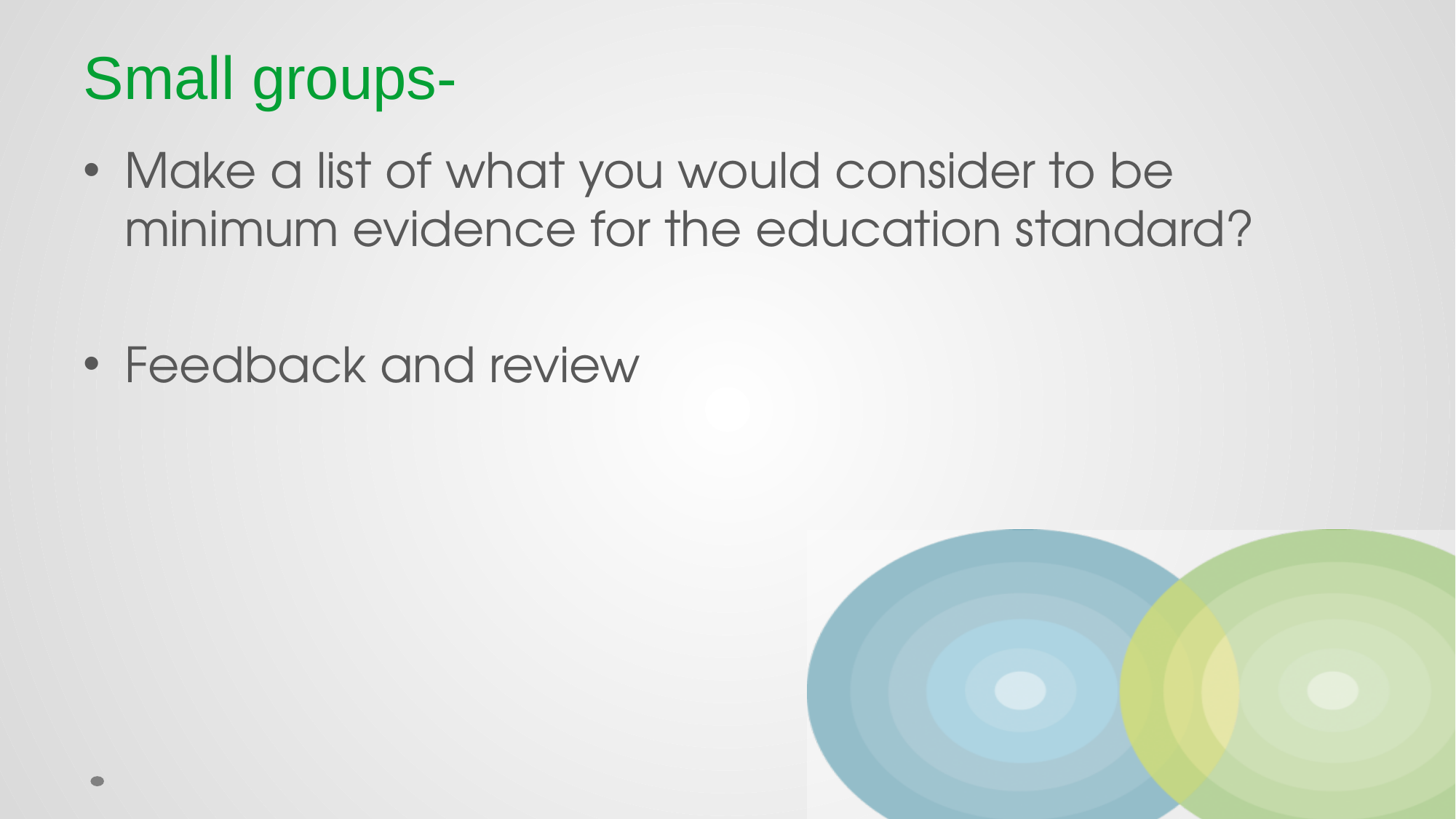

# Small groups-
Make a list of what you would consider to be minimum evidence for the education standard?

Feedback and review